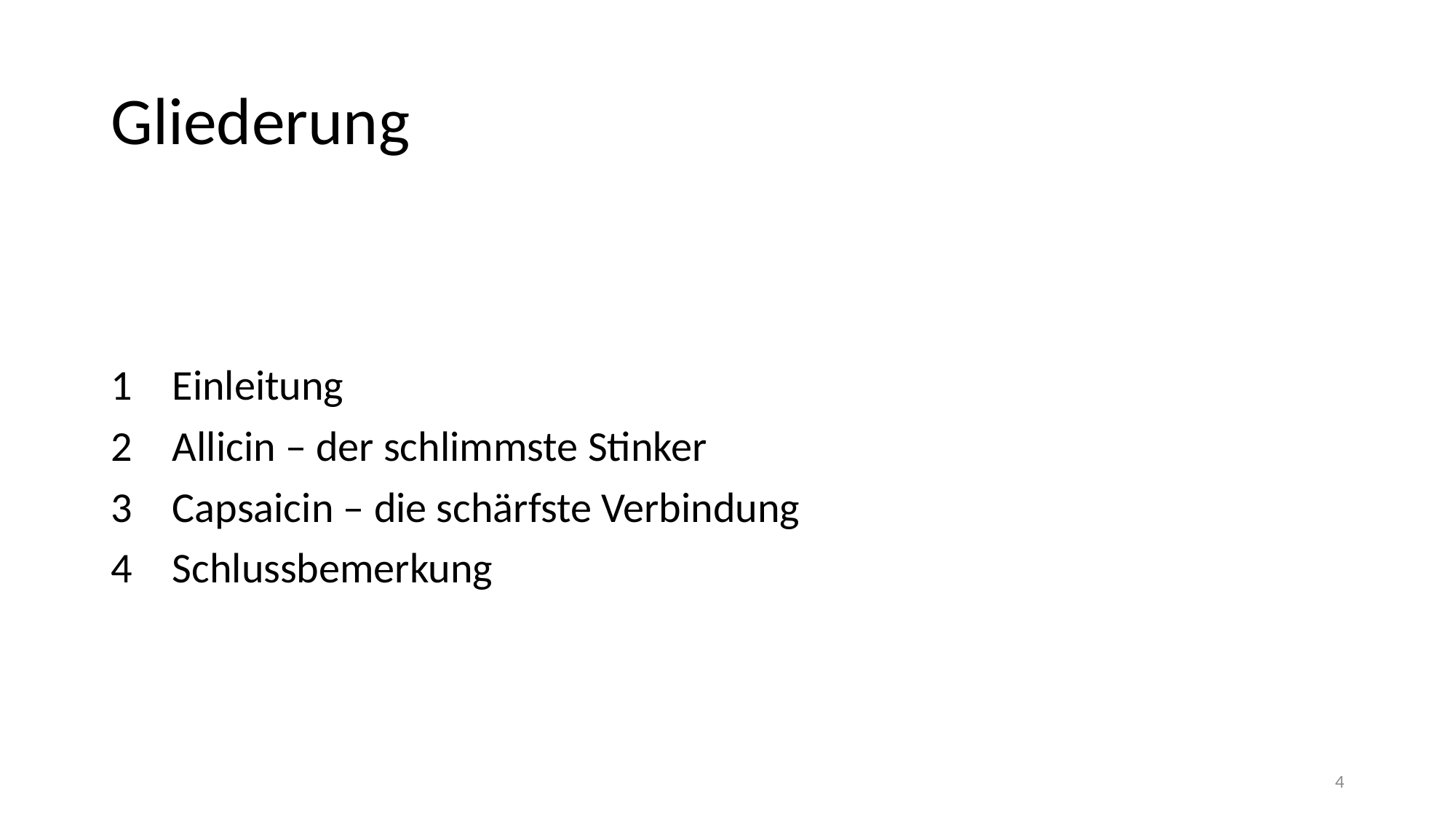

# Gliederung
Einleitung
Allicin – der schlimmste Stinker
Capsaicin – die schärfste Verbindung
Schlussbemerkung
4